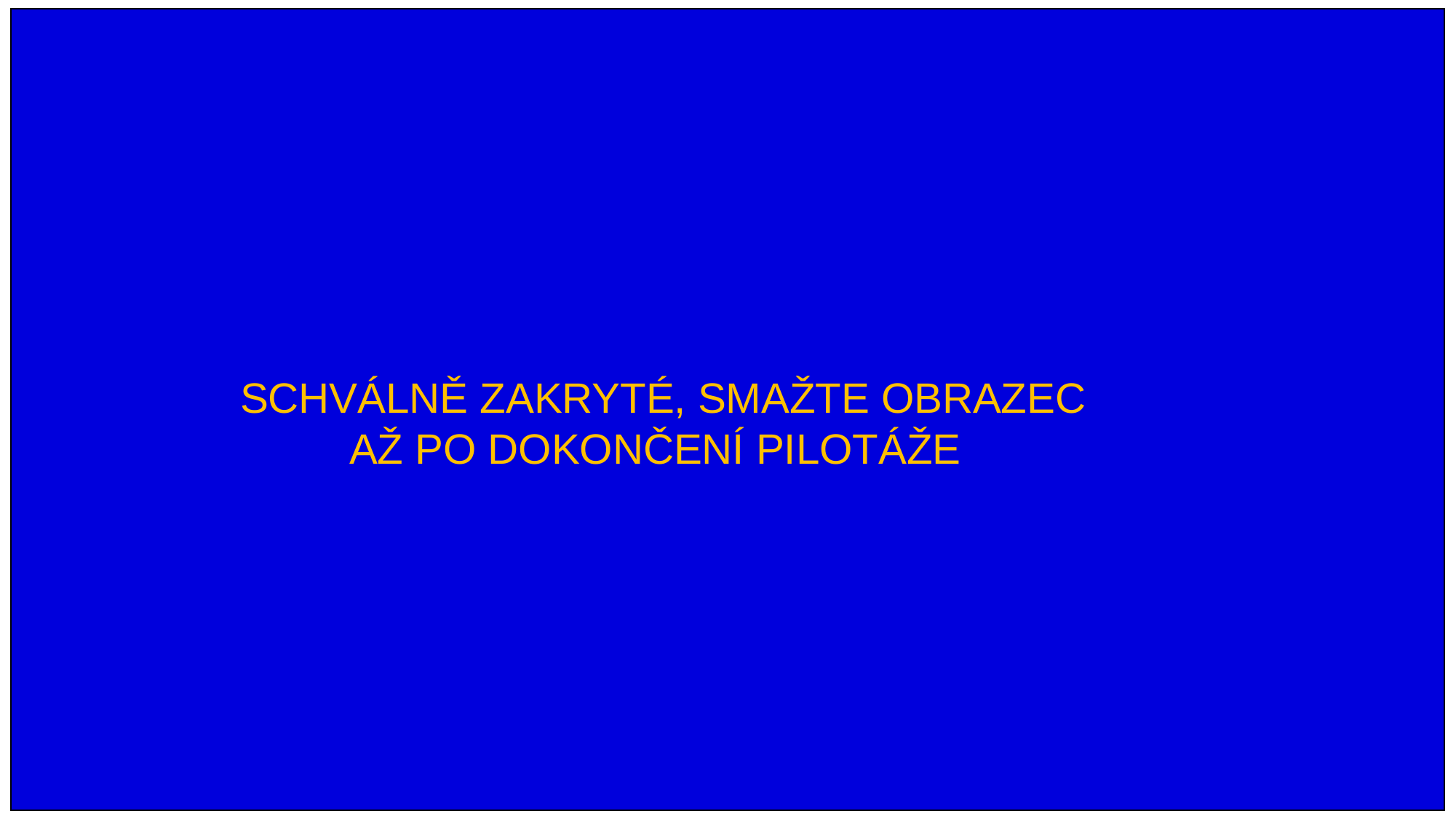

SCHVÁLNĚ ZAKRYTÉ, SMAŽTE OBRAZEC
			AŽ PO DOKONČENÍ PILOTÁŽE
# Debriefing a feedback
Posuďte úroveň mundane realismu a Hawthorne effect.
CVI + Cronbachovo alfa
Design: (kvazi)experimentální dotazník, conjoint experiment
Decepce: odvedení pozornosti na kybernetickou bezpečnost.
Bogus pipeline – věřili jste, že jsme schopni odhalit nekoherentní/lživé odpovědi?
Pomohlo vám nepřímé dotazování skrze projekční techniky (u sdílení) k pravdivější odpovědi?
Jak podle vás fungovaly dezinformační bomby?
Jak hodnotíte conjoint design?
Jak celkově hodnotíte dotazník? – jakékoliv připomínky/dotazy

3
Výzkum